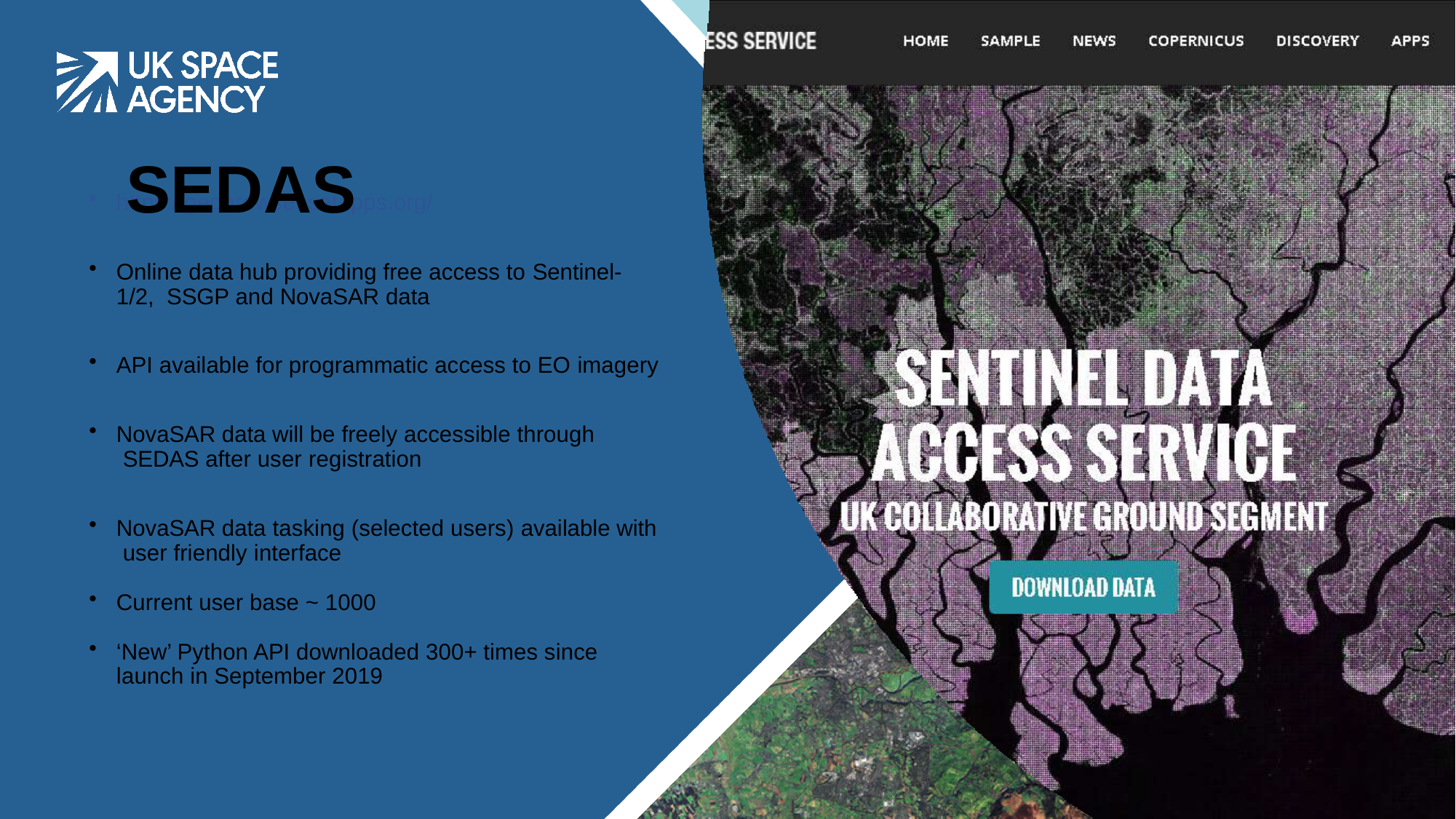

SEDAS
https://geobrowser.satapps.org/

Online data hub providing free access to Sentinel-1/2,  SSGP and NovaSAR data

API available for programmatic access to EO imagery

NovaSAR data will be freely accessible through  SEDAS after user registration

NovaSAR data tasking (selected users) available with  user friendly interface

Current user base ~ 1000

‘New’ Python API downloaded 300+ times since launch in September 2019